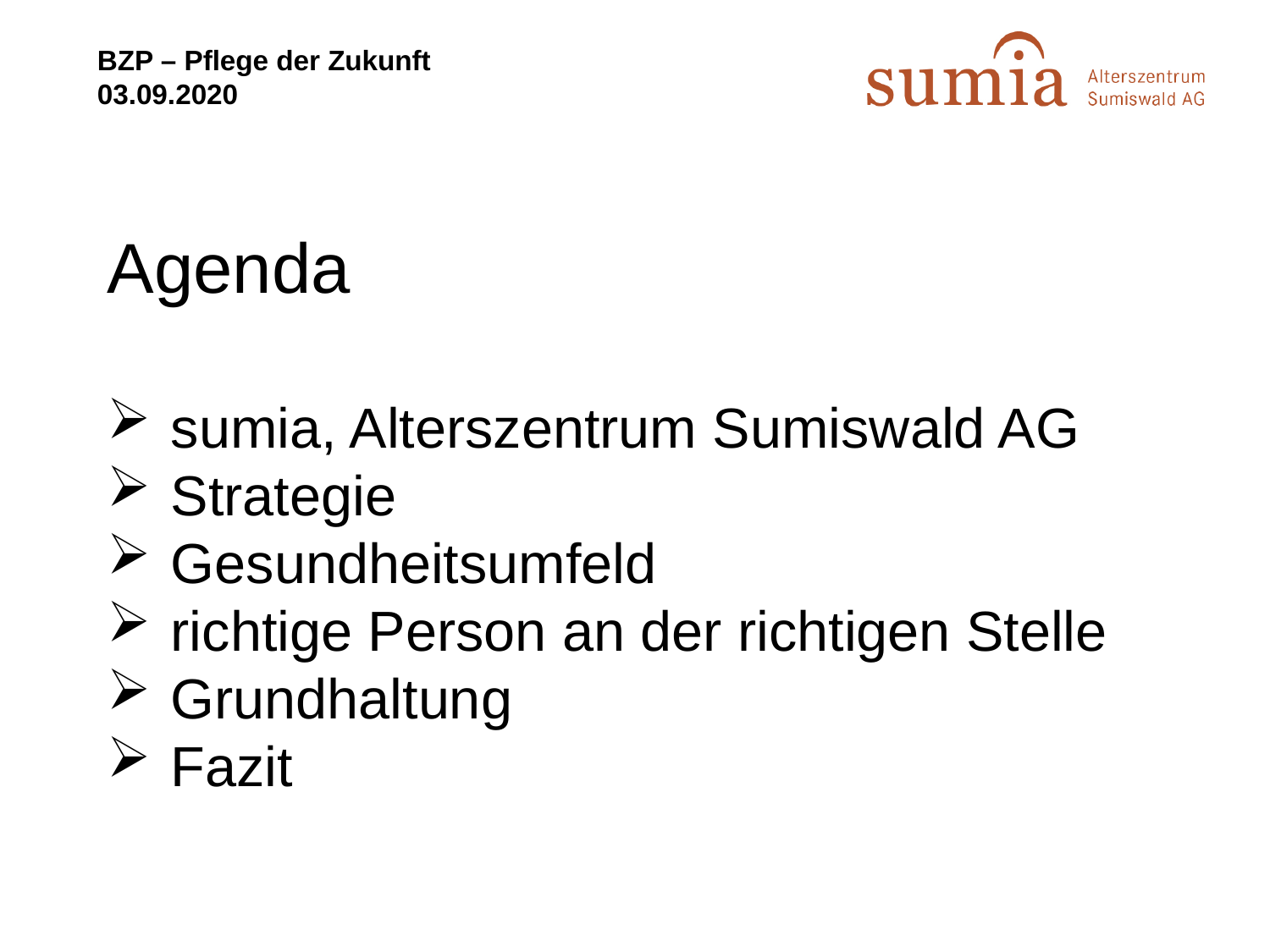

Agenda

sumia, Alterszentrum Sumiswald AG
Strategie
Gesundheitsumfeld
richtige Person an der richtigen Stelle
Grundhaltung
Fazit